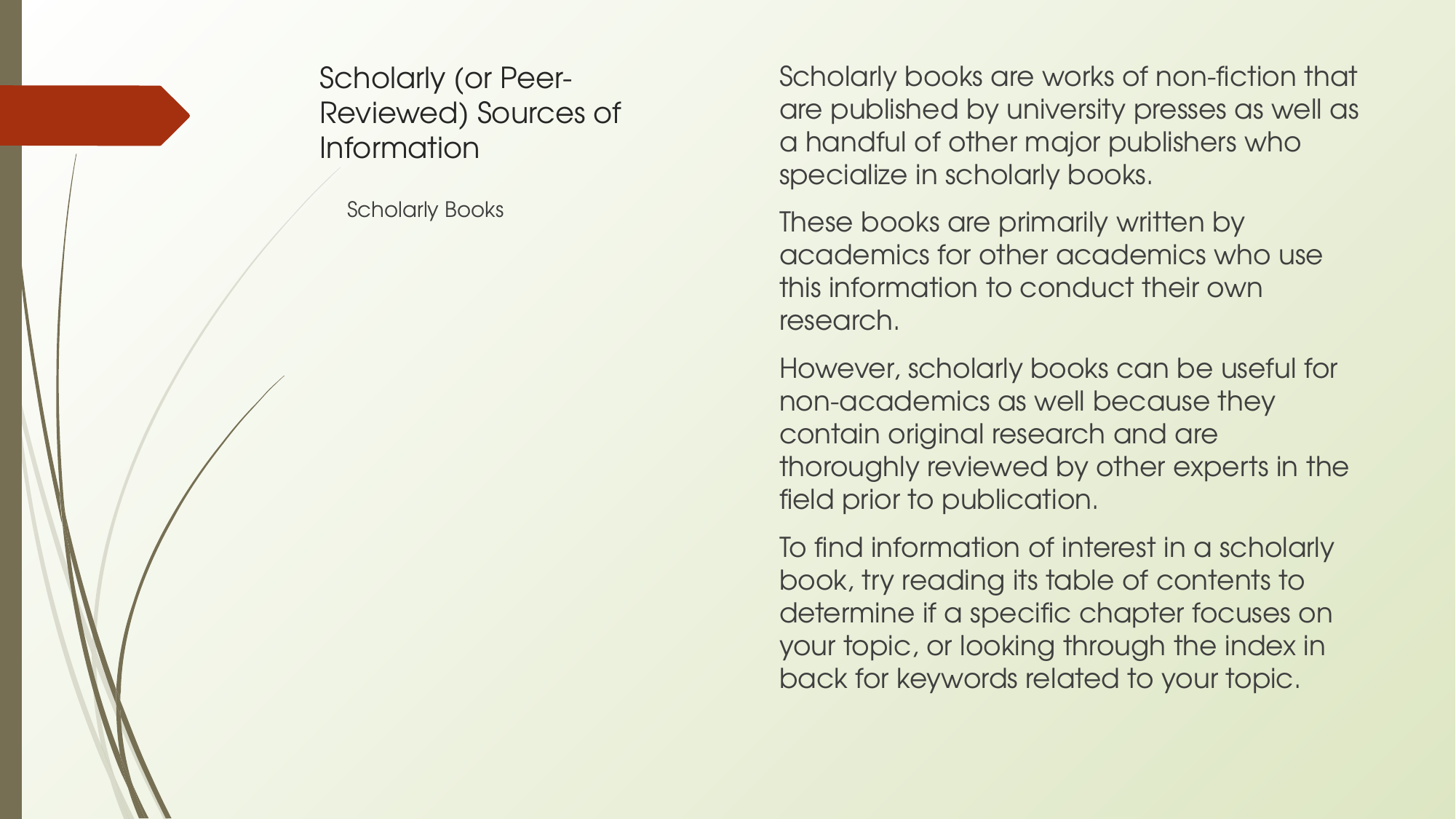

# Scholarly (or Peer-Reviewed) Sources of Information
Scholarly books are works of non-fiction that are published by university presses as well as a handful of other major publishers who specialize in scholarly books.
These books are primarily written by academics for other academics who use this information to conduct their own research.
However, scholarly books can be useful for non-academics as well because they contain original research and are thoroughly reviewed by other experts in the field prior to publication.
To find information of interest in a scholarly book, try reading its table of contents to determine if a specific chapter focuses on your topic, or looking through the index in back for keywords related to your topic.

Scholarly Books